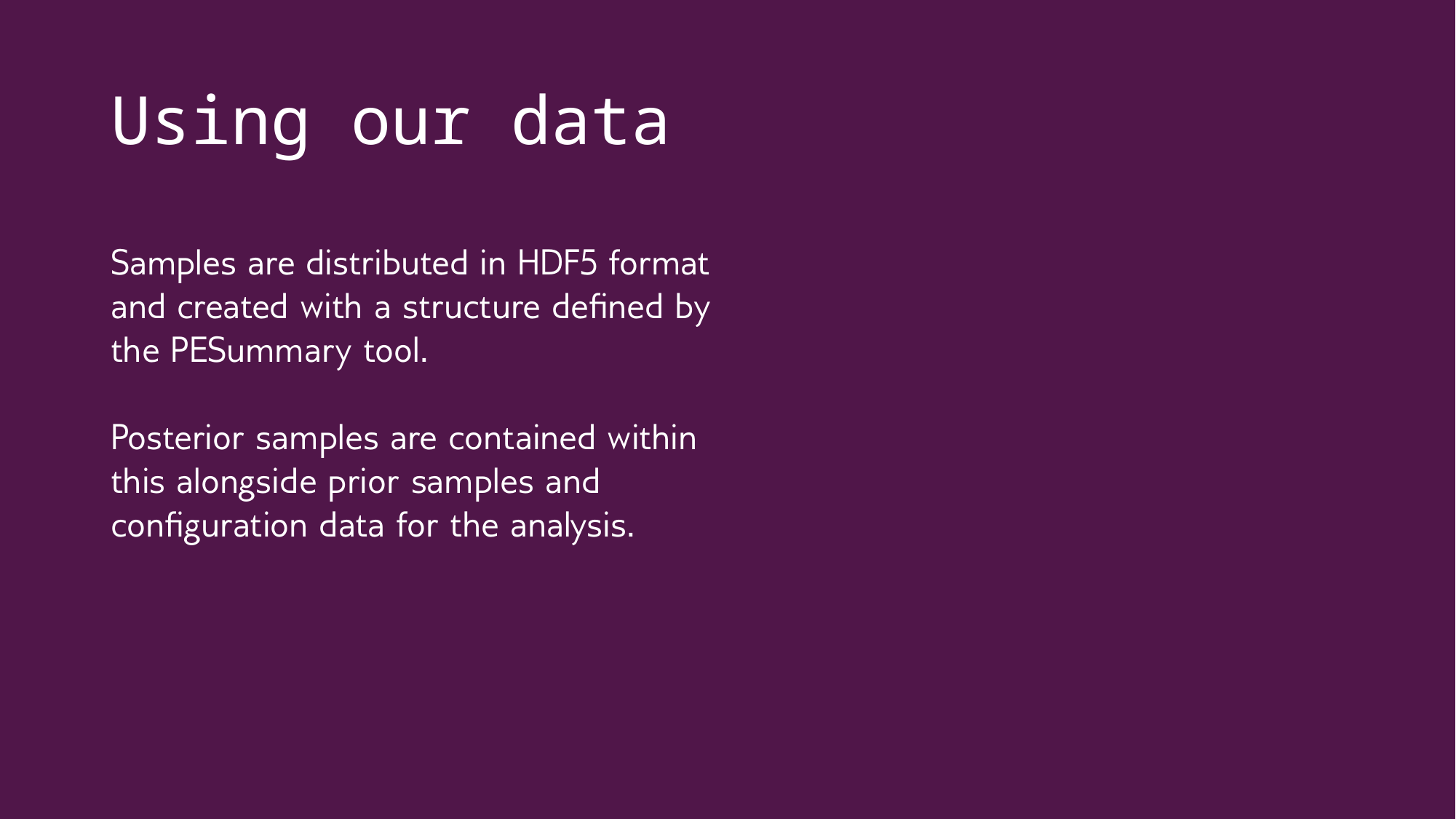

# Using our data
Samples are distributed in HDF5 format and created with a structure defined by the PESummary tool.

Posterior samples are contained within this alongside prior samples and configuration data for the analysis.